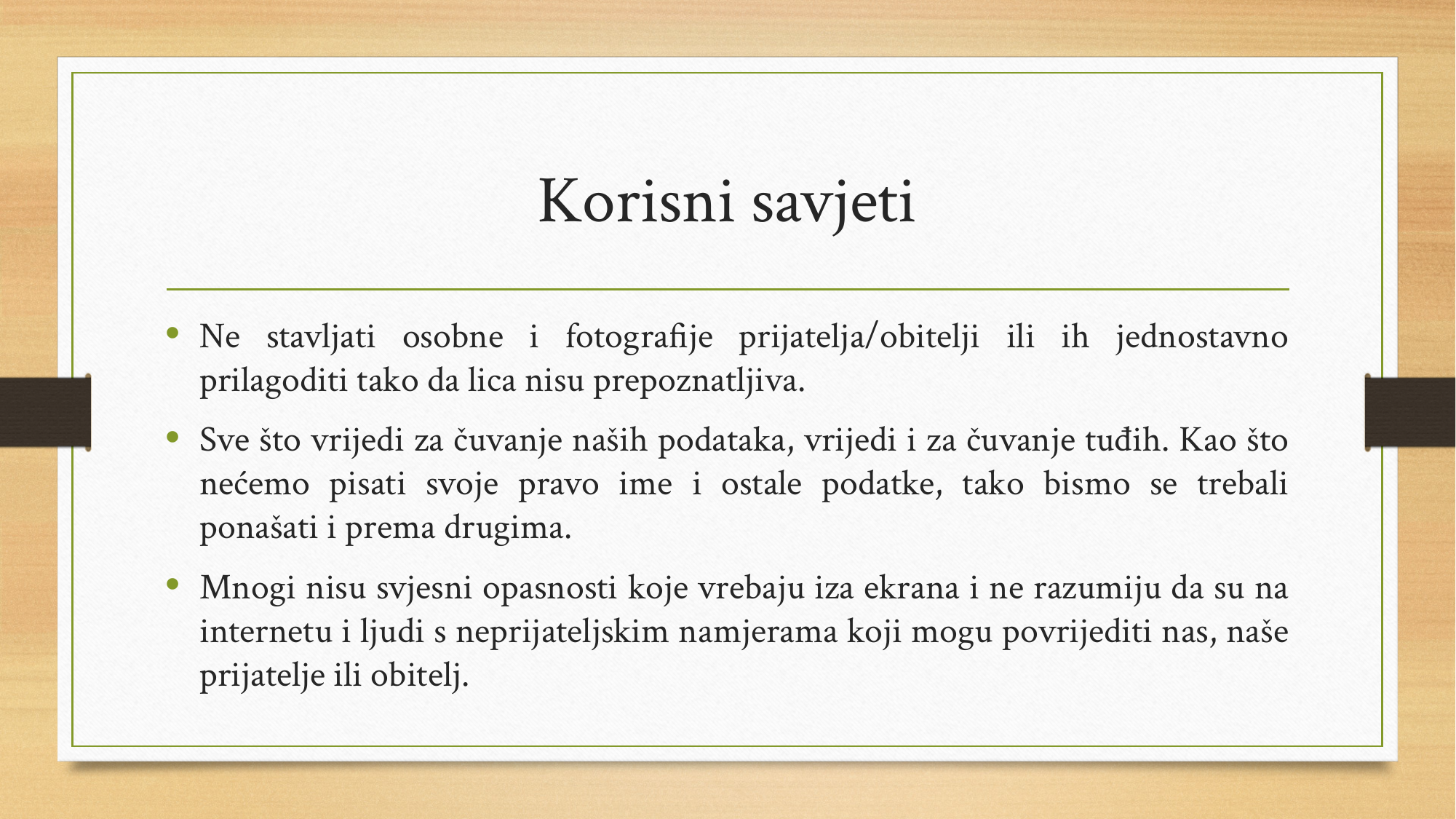

# Korisni savjeti
Ne stavljati osobne i fotografije prijatelja/obitelji ili ih jednostavno prilagoditi tako da lica nisu prepoznatljiva.
Sve što vrijedi za čuvanje naših podataka, vrijedi i za čuvanje tuđih. Kao što nećemo pisati svoje pravo ime i ostale podatke, tako bismo se trebali ponašati i prema drugima.
Mnogi nisu svjesni opasnosti koje vrebaju iza ekrana i ne razumiju da su na internetu i ljudi s neprijateljskim namjerama koji mogu povrijediti nas, naše prijatelje ili obitelj.